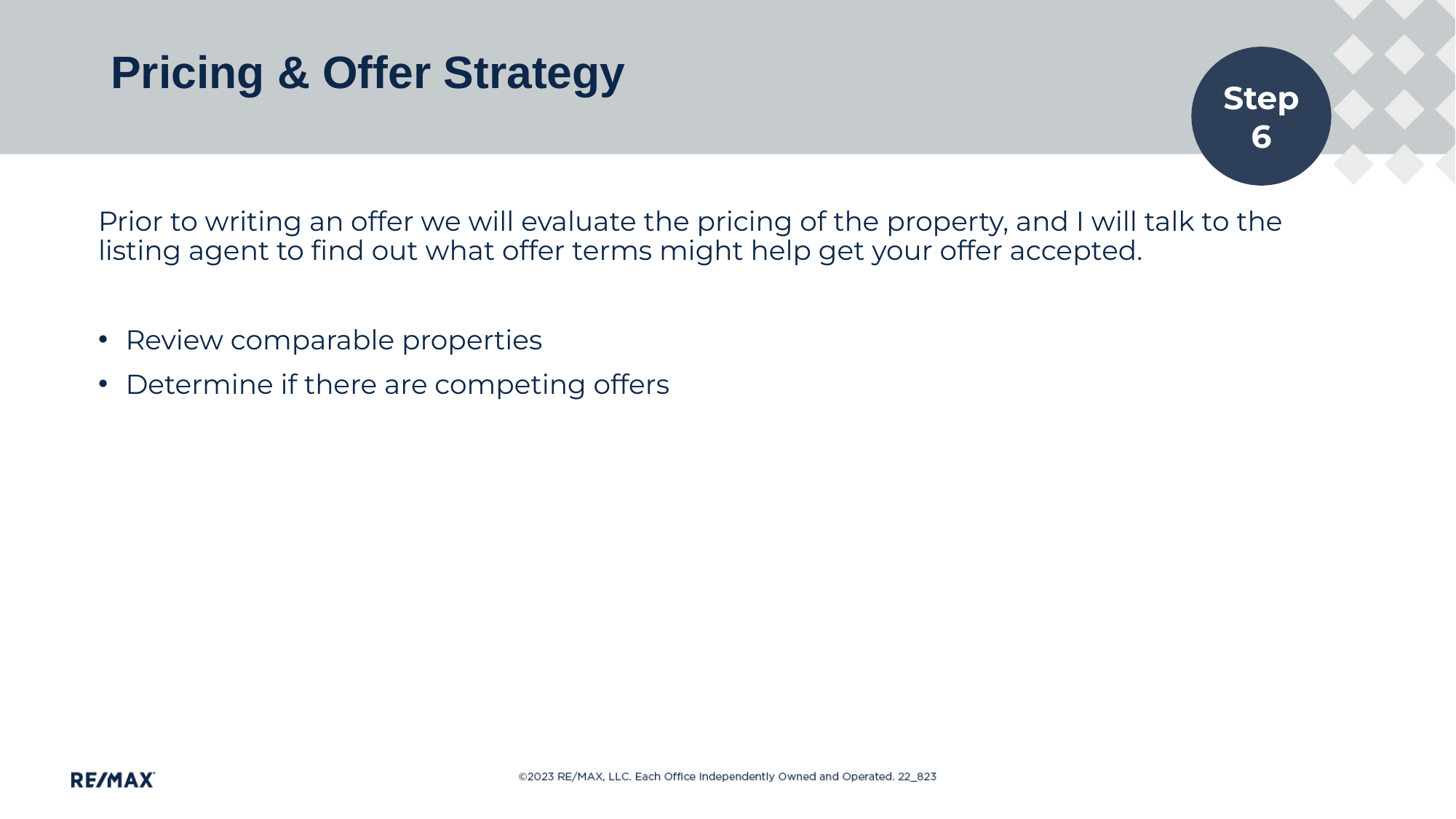

# Pricing & Offer Strategy
Step
6
Prior to writing an offer we will evaluate the pricing of the property, and I will talk to the listing agent to find out what offer terms might help get your offer accepted.

Review comparable properties
Determine if there are competing offers